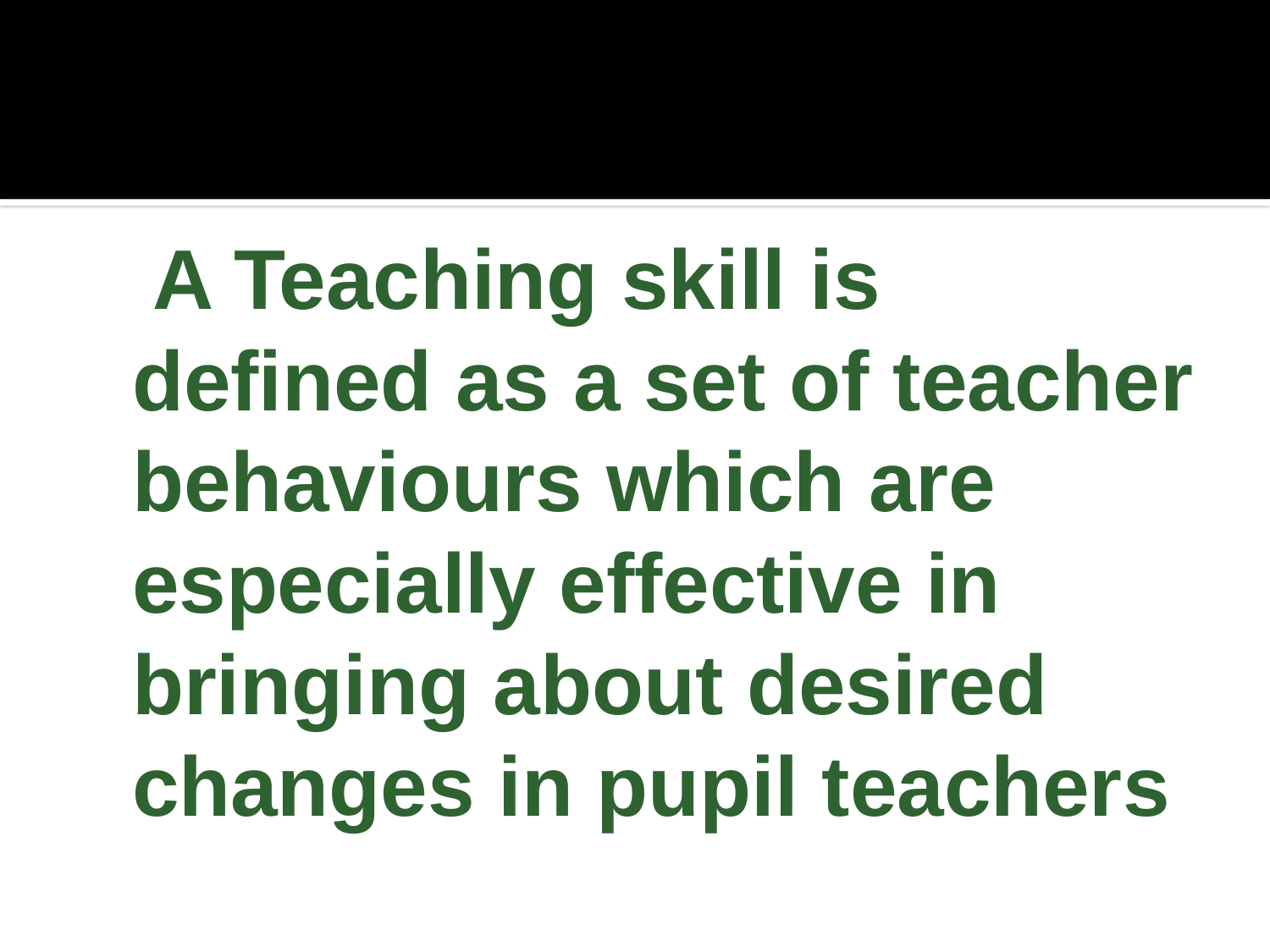

A Teaching skill is defined as a set of teacher behaviours which are especially effective in bringing about desired changes in pupil teachers